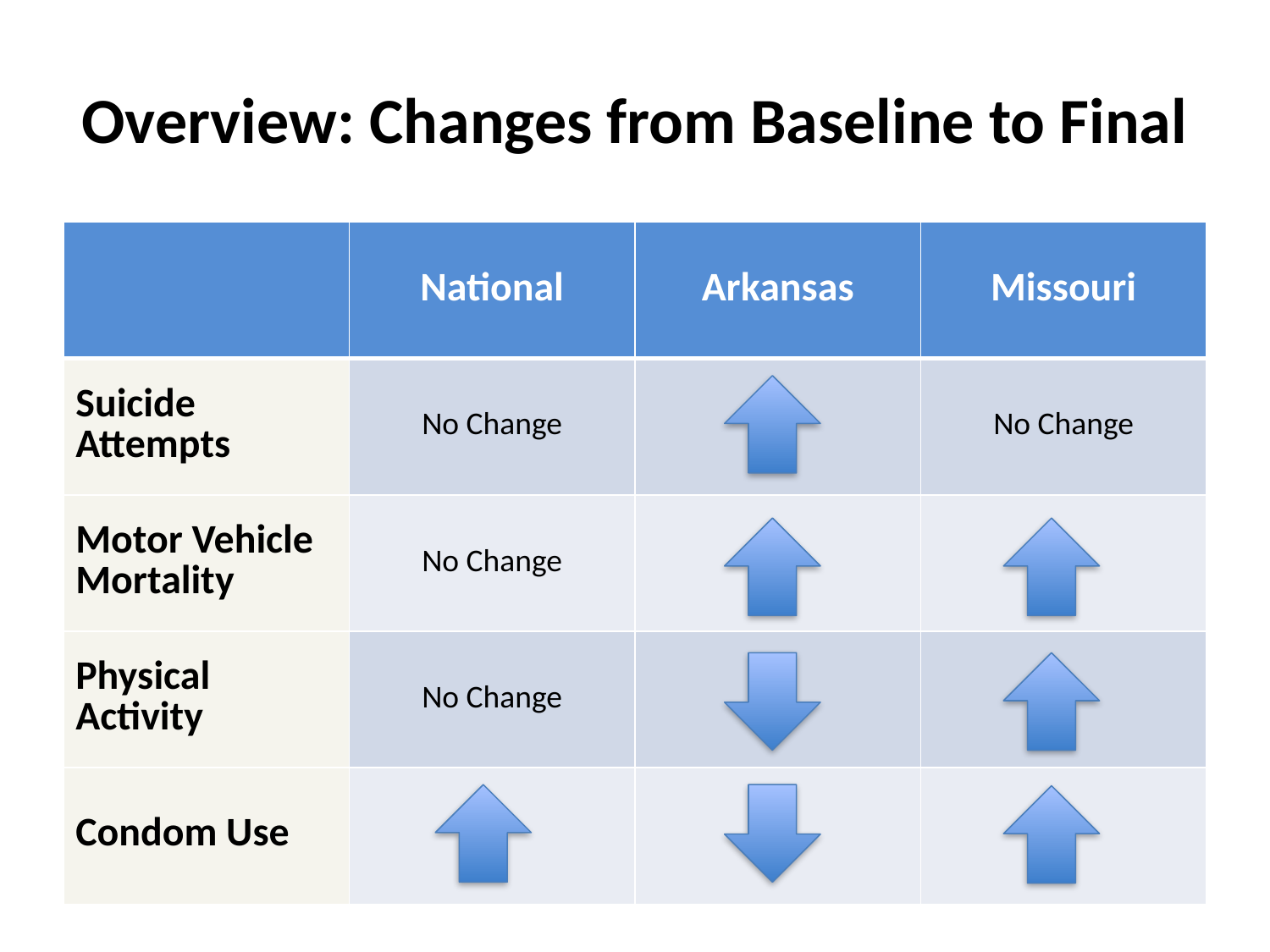

# Overview: Changes from Baseline to Final
|  | National | Arkansas | Missouri |
| --- | --- | --- | --- |
| Suicide Attempts | No Change |  | No Change |
| Motor Vehicle Mortality | No Change |  |  |
| Physical Activity | No Change |  |  |
| Condom Use |  |  |  |